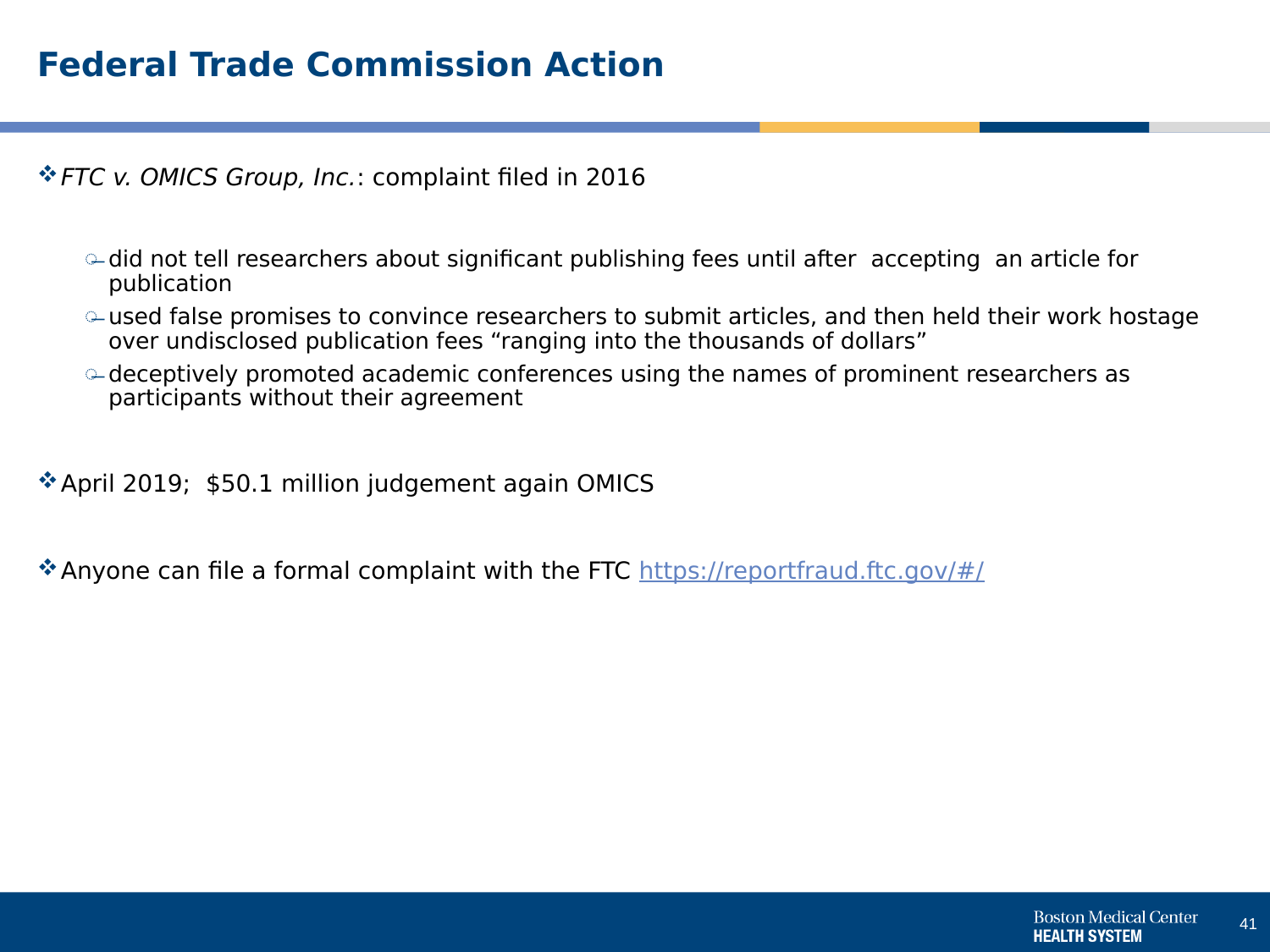

# Federal Trade Commission Action
FTC v. OMICS Group, Inc.: complaint filed in 2016

did not tell researchers about significant publishing fees until after  accepting  an article for publication
used false promises to convince researchers to submit articles, and then held their work hostage over undisclosed publication fees “ranging into the thousands of dollars”
deceptively promoted academic conferences using the names of prominent researchers as participants without their agreement

April 2019;  $50.1 million judgement again OMICS

Anyone can file a formal complaint with the FTC https://reportfraud.ftc.gov/#/